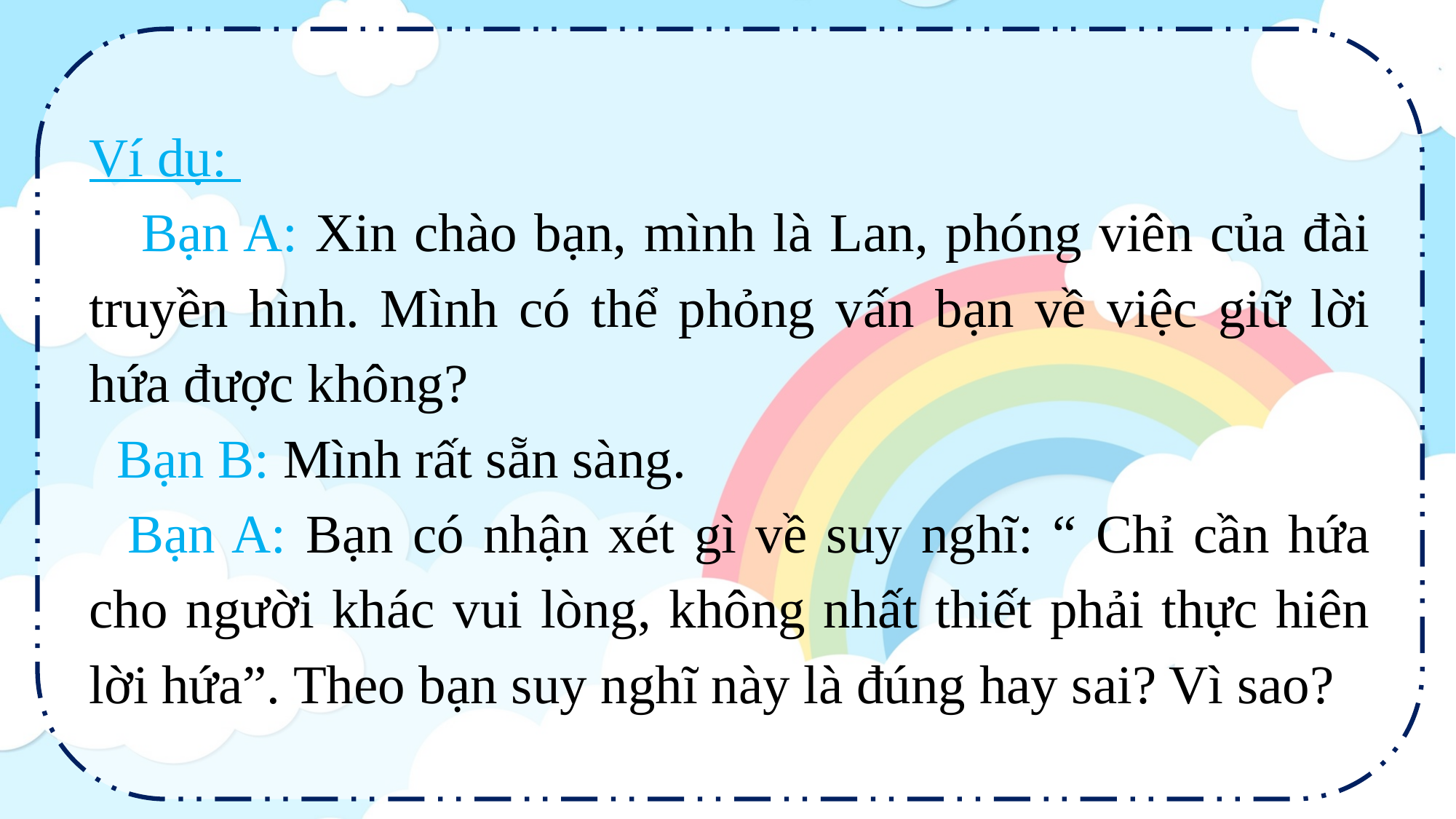

Ví dụ:
   Bạn A: Xin chào bạn, mình là Lan, phóng viên của đài truyền hình. Mình có thể phỏng vấn bạn về việc giữ lời hứa được không?
  Bạn B: Mình rất sẵn sàng.
  Bạn A: Bạn có nhận xét gì về suy nghĩ: “ Chỉ cần hứa cho người khác vui lòng, không nhất thiết phải thực hiên lời hứa”. Theo bạn suy nghĩ này là đúng hay sai? Vì sao?